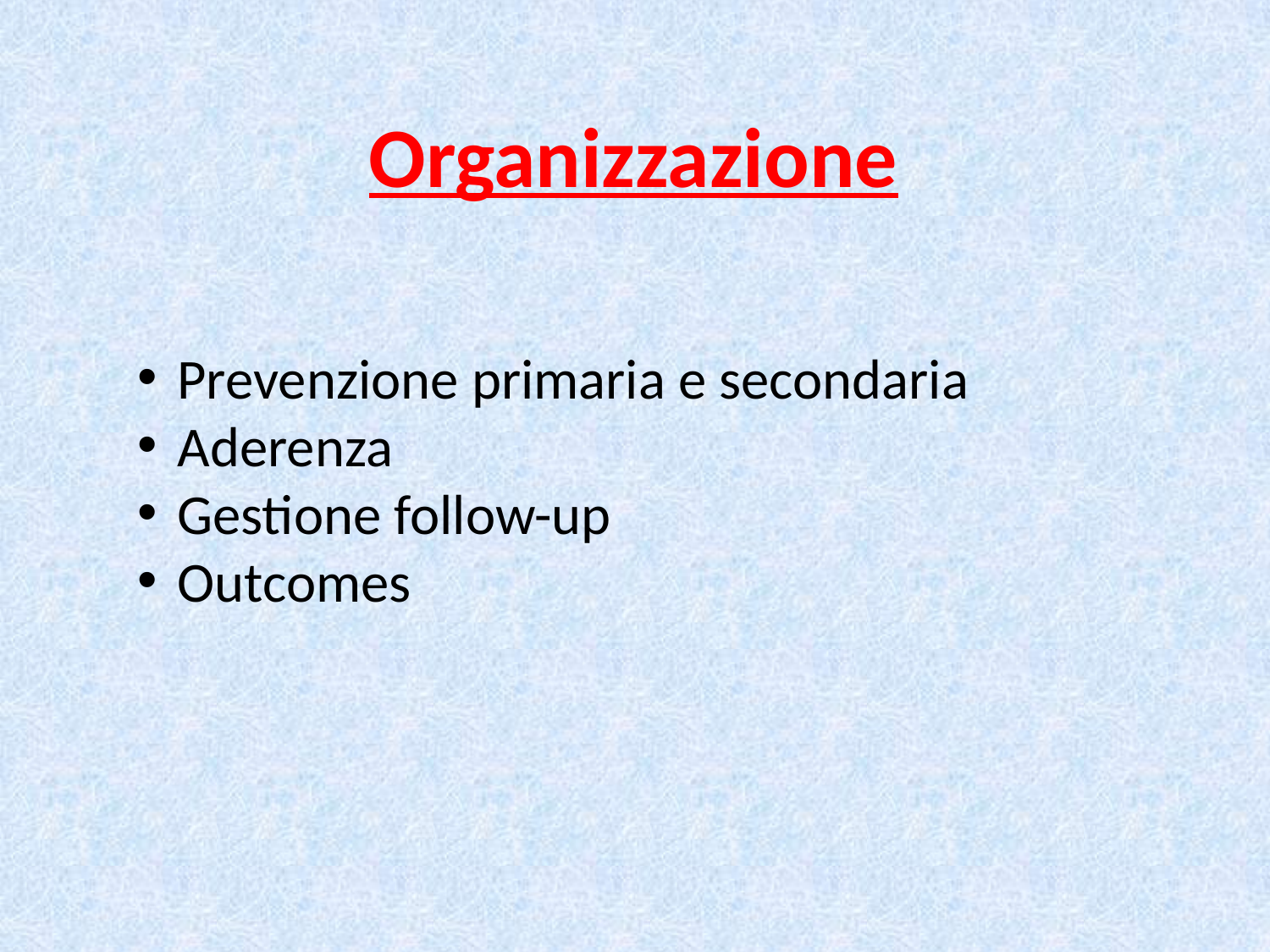

Organizzazione
Prevenzione primaria e secondaria
Aderenza
Gestione follow-up
Outcomes